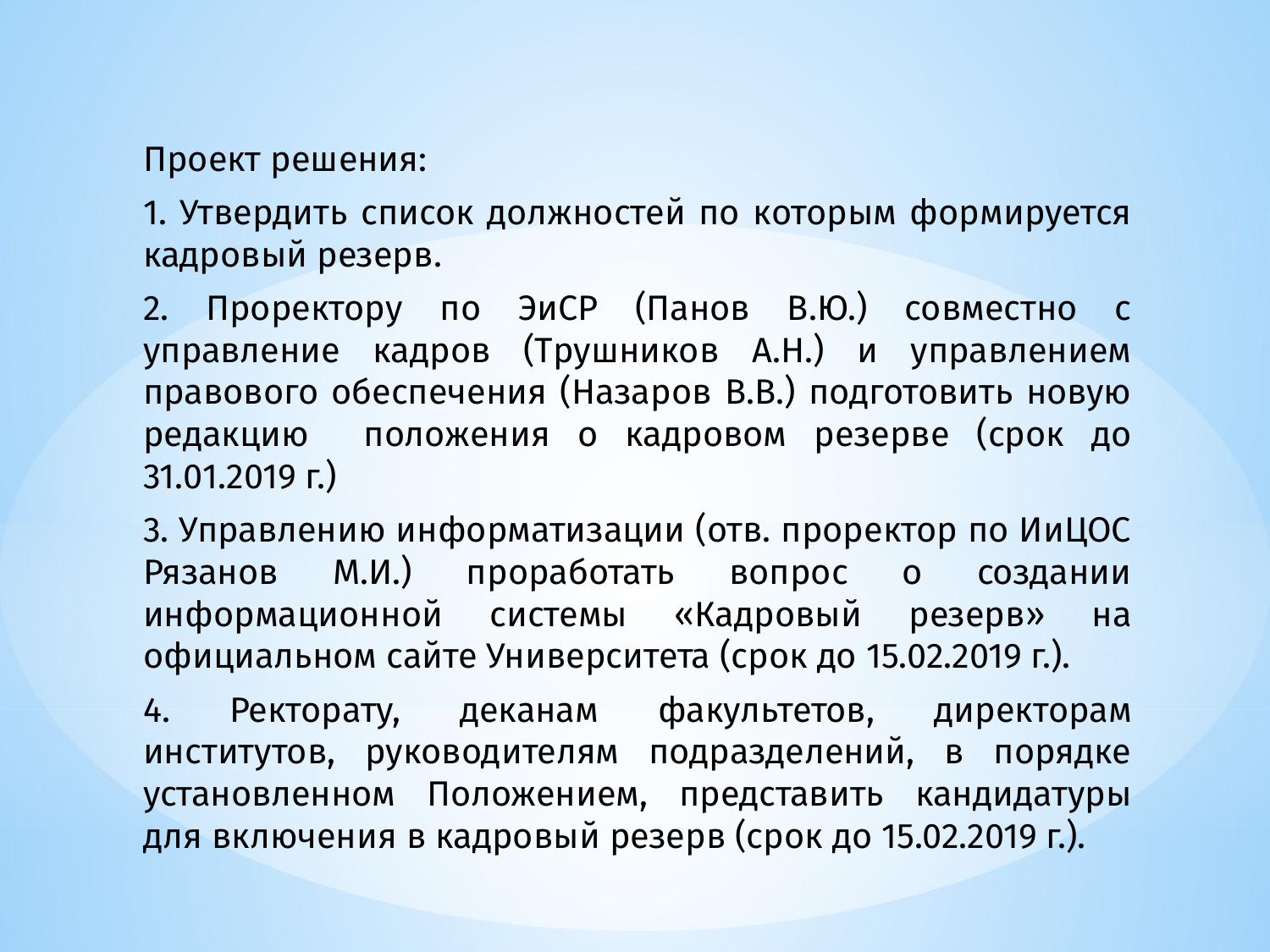

Проект решения:
1. Утвердить список должностей по которым формируется кадровый резерв.
2. Проректору по ЭиСР (Панов В.Ю.) совместно с управление кадров (Трушников А.Н.) и управлением правового обеспечения (Назаров В.В.) подготовить новую редакцию  положения о кадровом резерве (срок до 31.01.2019 г.)
3. Управлению информатизации (отв. проректор по ИиЦОС Рязанов М.И.) проработать вопрос о создании информационной системы «Кадровый резерв» на официальном сайте Университета (срок до 15.02.2019 г.).
4. Ректорату, деканам факультетов, директорам институтов, руководителям подразделений, в порядке установленном Положением, представить кандидатуры для включения в кадровый резерв (срок до 15.02.2019 г.).